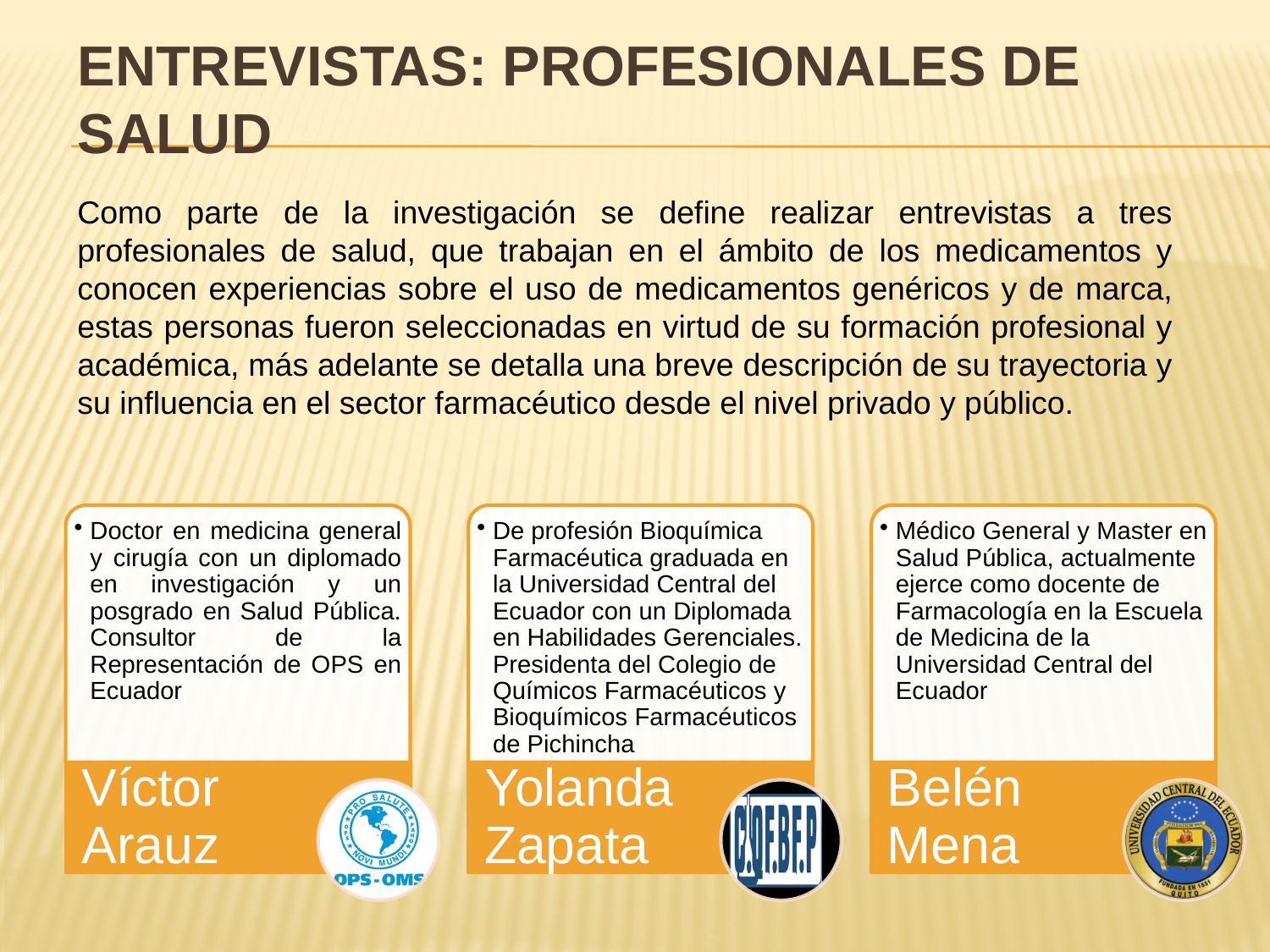

# Entrevistas: Profesionales de Salud
Como parte de la investigación se define realizar entrevistas a tres profesionales de salud, que trabajan en el ámbito de los medicamentos y conocen experiencias sobre el uso de medicamentos genéricos y de marca, estas personas fueron seleccionadas en virtud de su formación profesional y académica, más adelante se detalla una breve descripción de su trayectoria y su influencia en el sector farmacéutico desde el nivel privado y público.
Doctor en medicina general y cirugía con un diplomado en investigación y un posgrado en Salud Pública. Consultor de la Representación de OPS en Ecuador
Víctor Arauz
De profesión Bioquímica Farmacéutica graduada en la Universidad Central del Ecuador con un Diplomada en Habilidades Gerenciales. Presidenta del Colegio de Químicos Farmacéuticos y Bioquímicos Farmacéuticos de Pichincha
Yolanda Zapata
Médico General y Master en Salud Pública, actualmente ejerce como docente de Farmacología en la Escuela de Medicina de la Universidad Central del Ecuador
Belén Mena